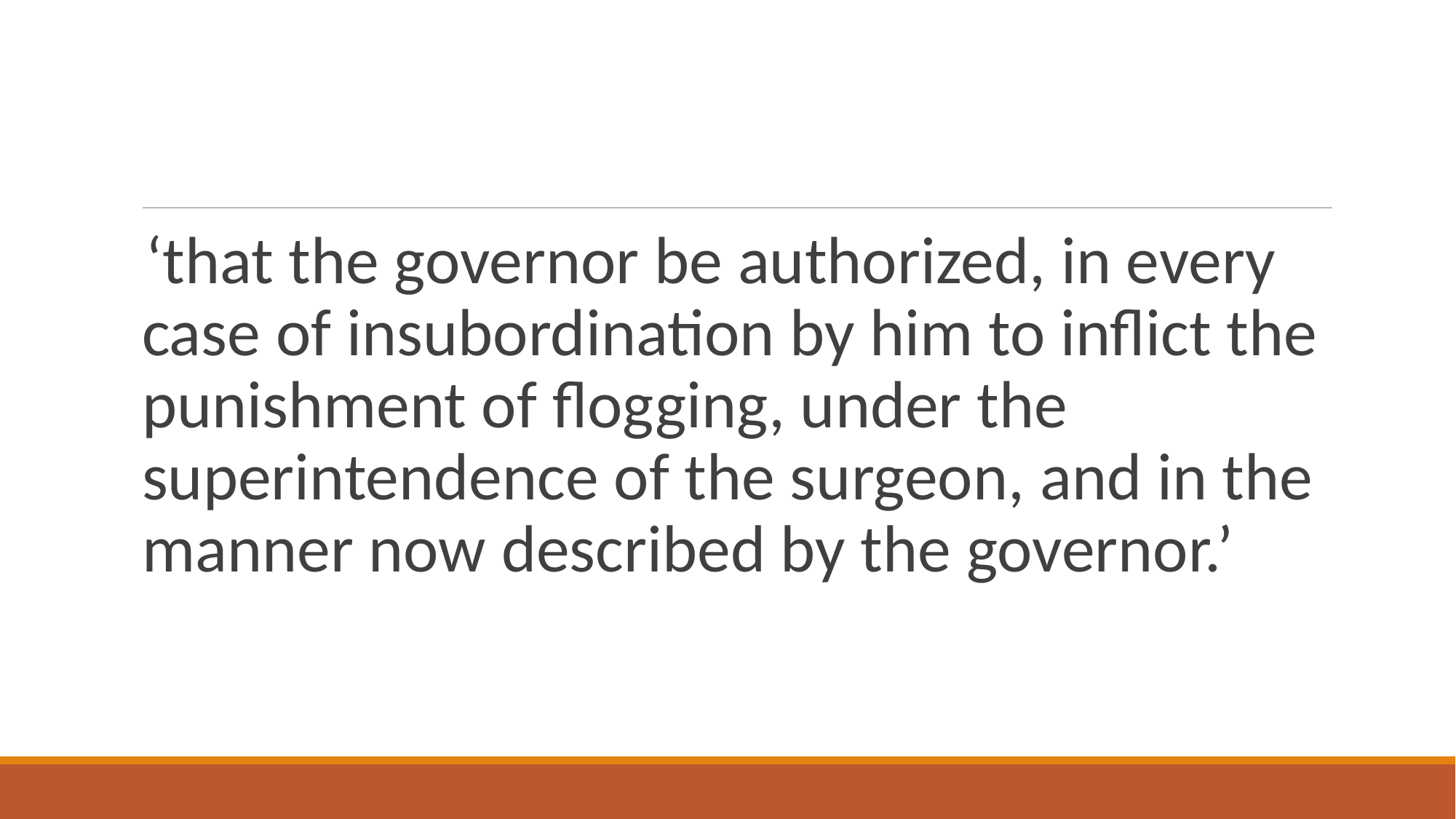

‘that the governor be authorized, in every case of insubordination by him to inflict the punishment of flogging, under the superintendence of the surgeon, and in the manner now described by the governor.’